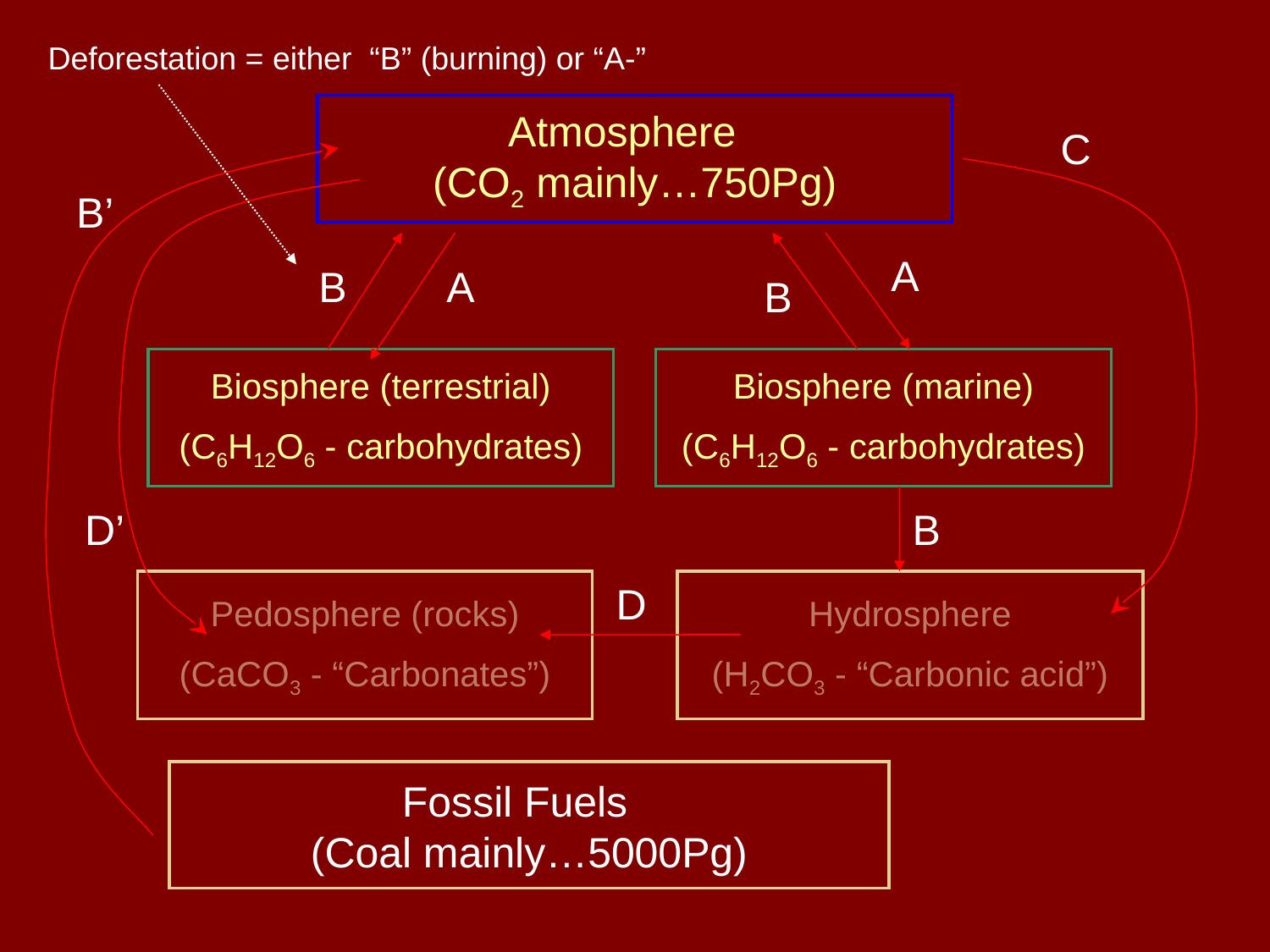

Deforestation = either  “B” (burning) or “A-”

Atmosphere
(CO2 mainly…750Pg)
C

B’

A
B
A
B
Biosphere (terrestrial)
(C6H12O6 - carbohydrates)
Biosphere (marine)
(C6H12O6 - carbohydrates)

D’
B
Pedosphere (rocks)
(CaCO3 - “Carbonates”)
D
Hydrosphere
(H2CO3 - “Carbonic acid”)

Fossil Fuels
(Coal mainly…5000Pg)